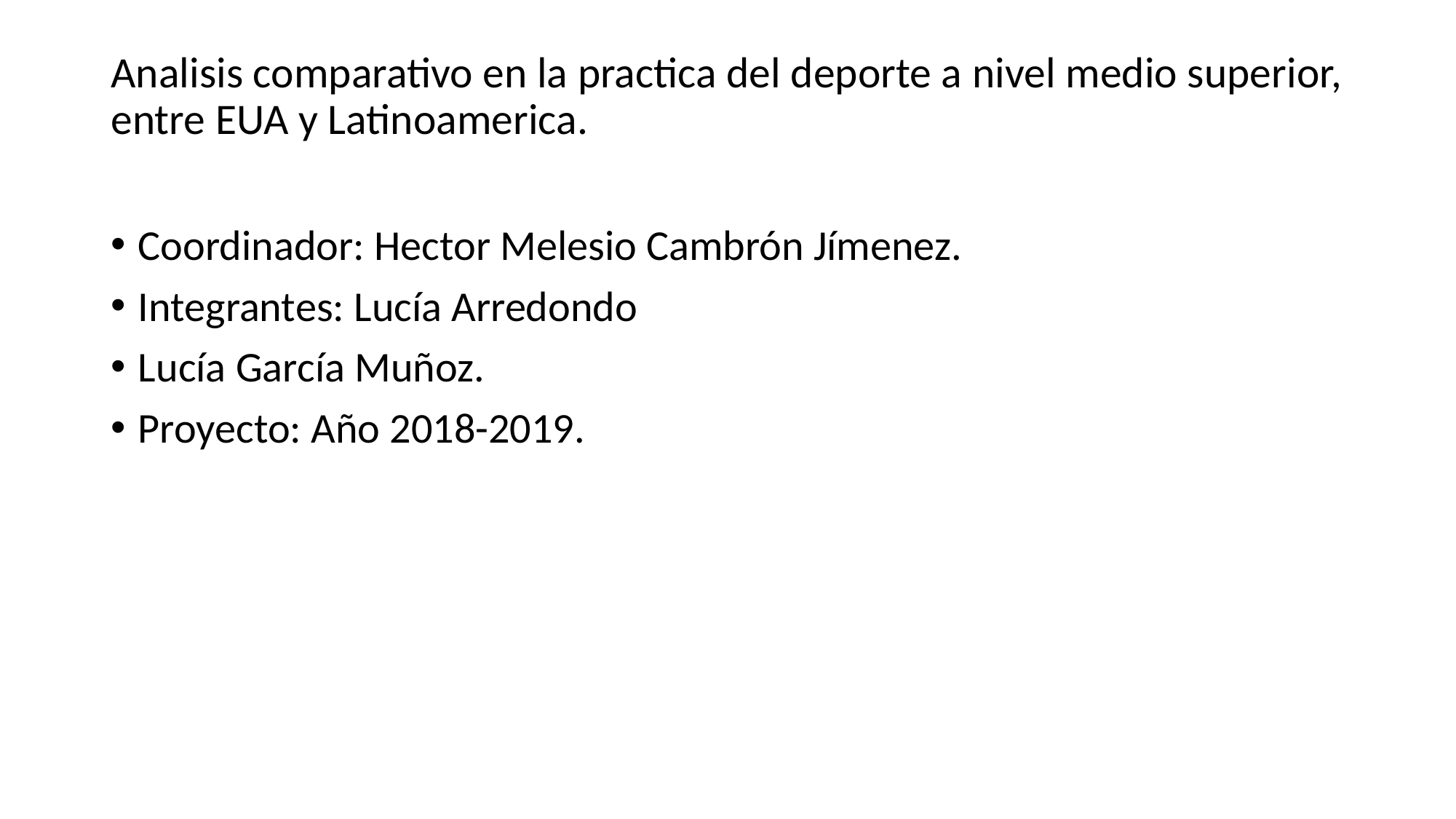

# Analisis comparativo en la practica del deporte a nivel medio superior, entre EUA y Latinoamerica.
Coordinador: Hector Melesio Cambrón Jímenez.
Integrantes: Lucía Arredondo
Lucía García Muñoz.
Proyecto: Año 2018-2019.